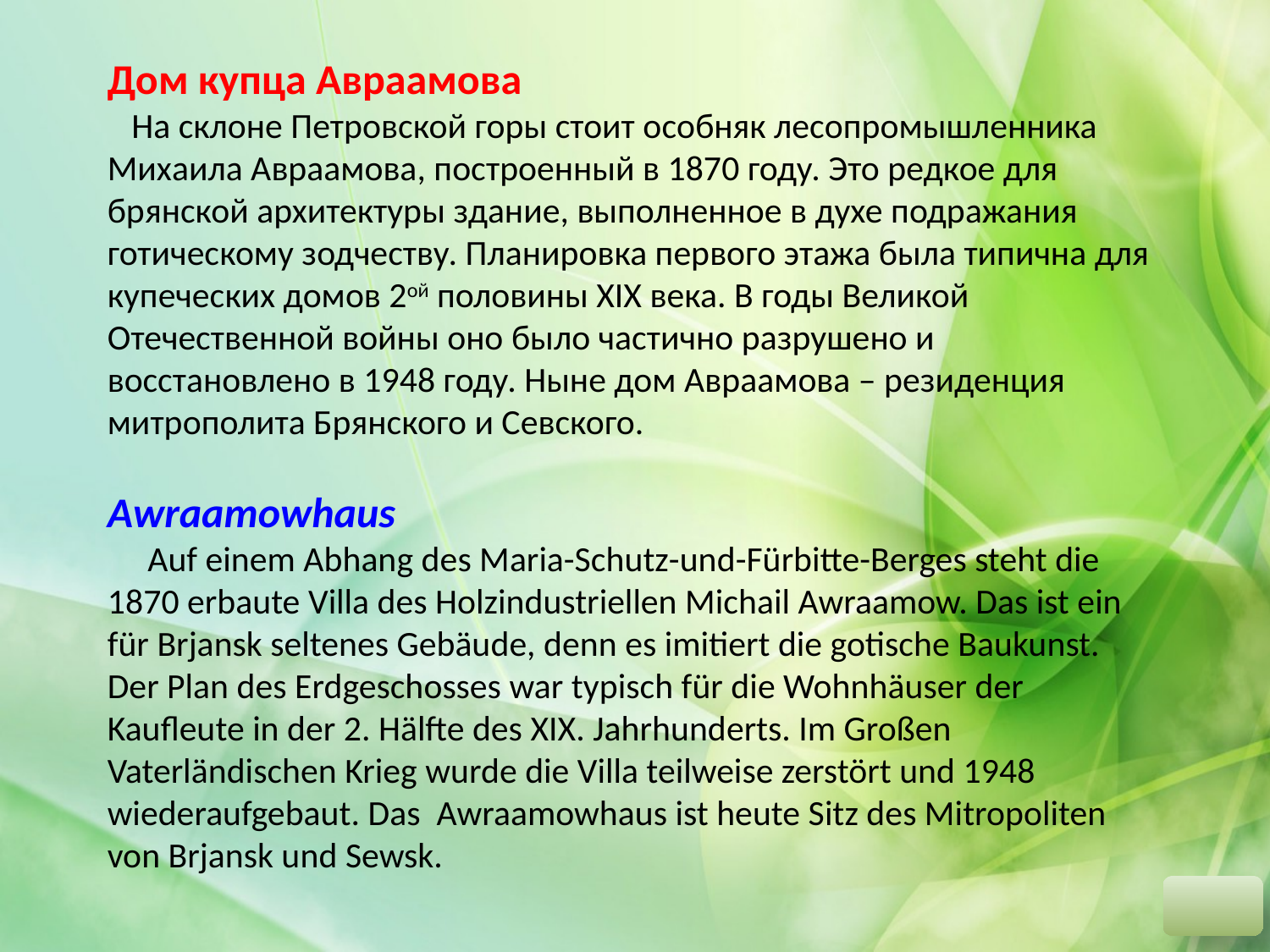

Дом купца Авраамова
   На склоне Петровской горы стоит особняк лесопромышленника Михаила Авраамова, построенный в 1870 году. Это редкое для брянской архитектуры здание, выполненное в духе подражания готическому зодчеству. Планировка первого этажа была типична для купеческих домов 2ой половины XIX века. В годы Великой Отечественной войны оно было частично разрушено и восстановлено в 1948 году. Ныне дом Авраамова – резиденция митрополита Брянского и Севского.
Awraamowhaus
     Auf einem Abhang des Maria-Schutz-und-Fürbitte-Berges steht die 1870 erbaute Villa des Holzindustriellen Michail Awraamow. Das ist ein für Brjansk seltenes Gebäude, denn es imitiert die gotische Baukunst. Der Plan des Erdgeschosses war typisch für die Wohnhäuser der Kaufleute in der 2. Hälfte des XIX. Jahrhunderts. Im Großen Vaterländischen Krieg wurde die Villa teilweise zerstört und 1948 wiederaufgebaut. Das  Awraamowhaus ist heute Sitz des Mitropoliten von Brjansk und Sewsk.